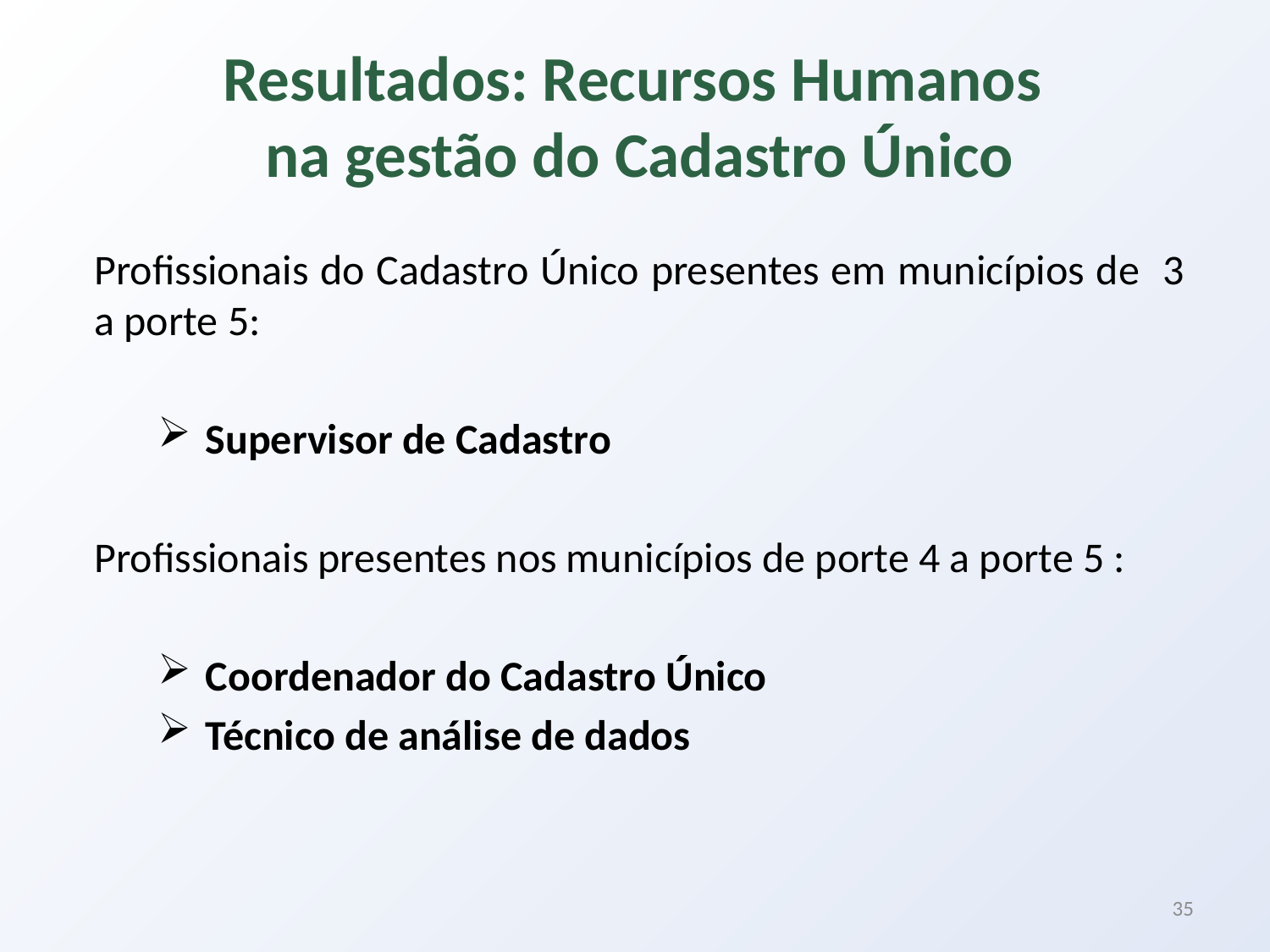

Resultados: Recursos Humanos
na gestão do Cadastro Único

Profissionais do Cadastro Único presentes em municípios de  3 a porte 5:

Supervisor de Cadastro

Profissionais presentes nos municípios de porte 4 a porte 5 :

Coordenador do Cadastro Único
Técnico de análise de dados

35